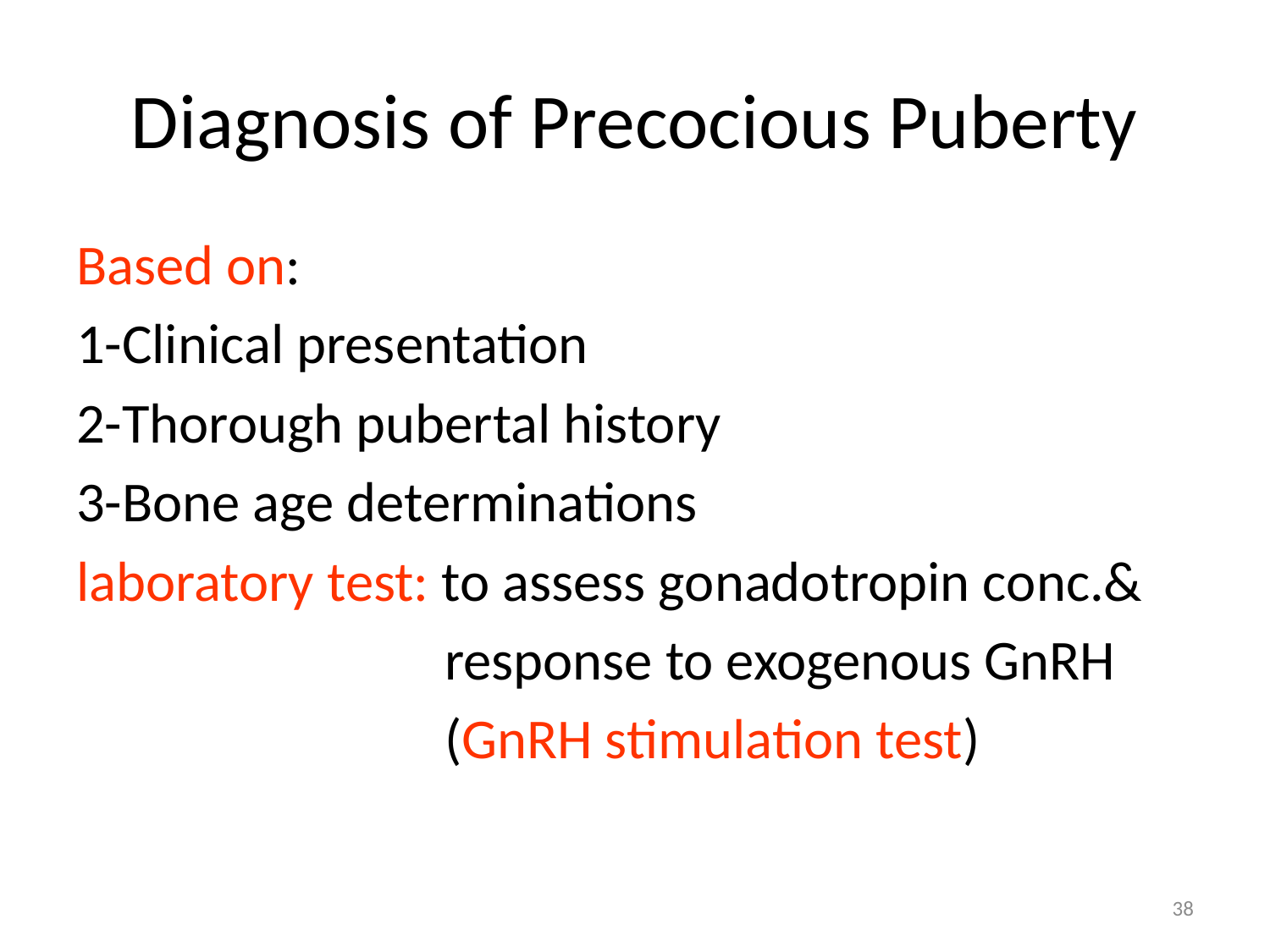

# Diagnosis of Precocious Puberty
Based on:
1-Clinical presentation
2-Thorough pubertal history
3-Bone age determinations
laboratory test: to assess gonadotropin conc.&
                             response to exogenous GnRH
                             (GnRH stimulation test)
38